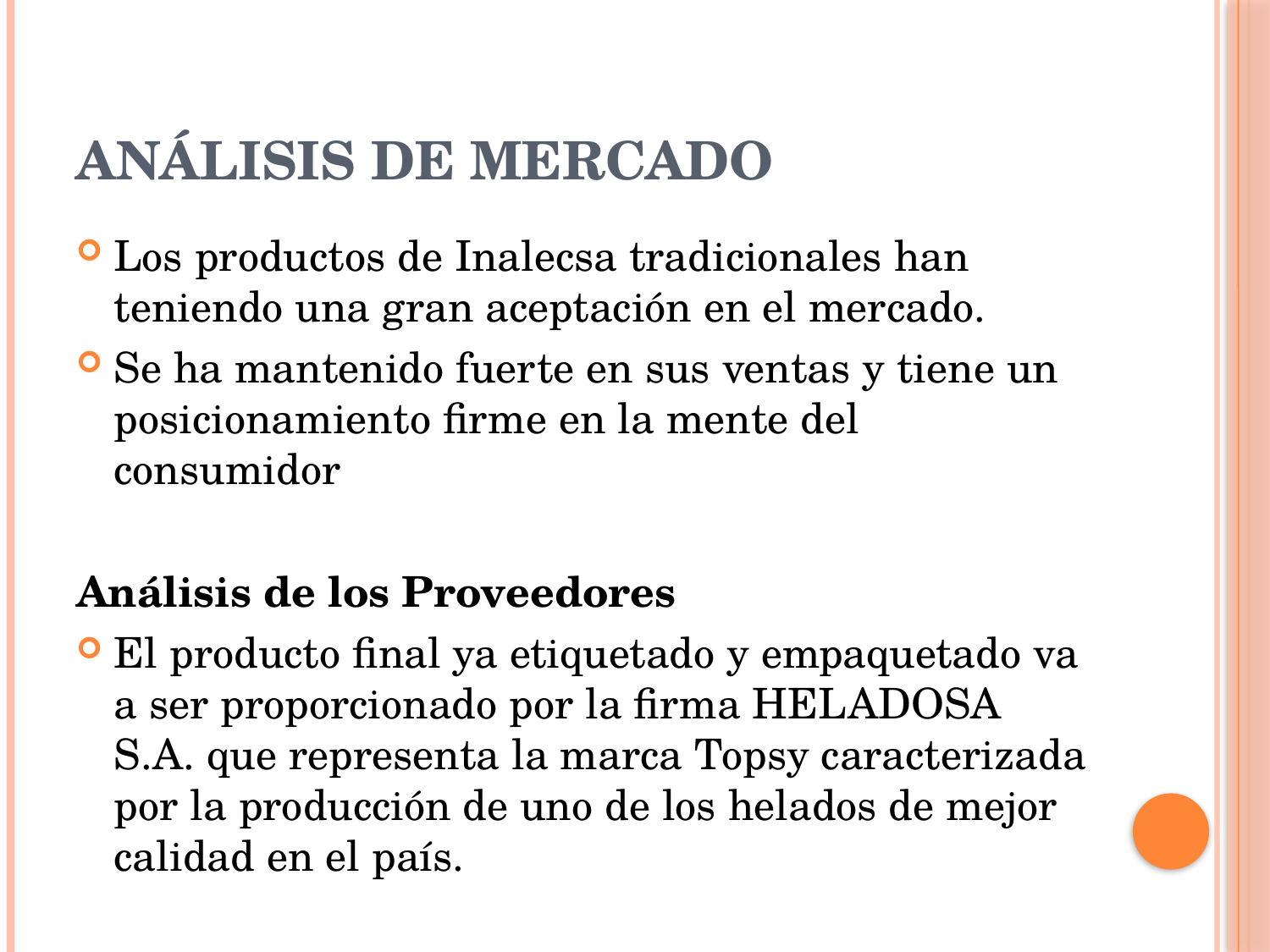

# Análisis de Mercado
Los productos de Inalecsa tradicionales han teniendo una gran aceptación en el mercado.
Se ha mantenido fuerte en sus ventas y tiene un posicionamiento firme en la mente del consumidor

Análisis de los Proveedores
El producto final ya etiquetado y empaquetado va a ser proporcionado por la firma HELADOSA S.A. que representa la marca Topsy caracterizada por la producción de uno de los helados de mejor calidad en el país.